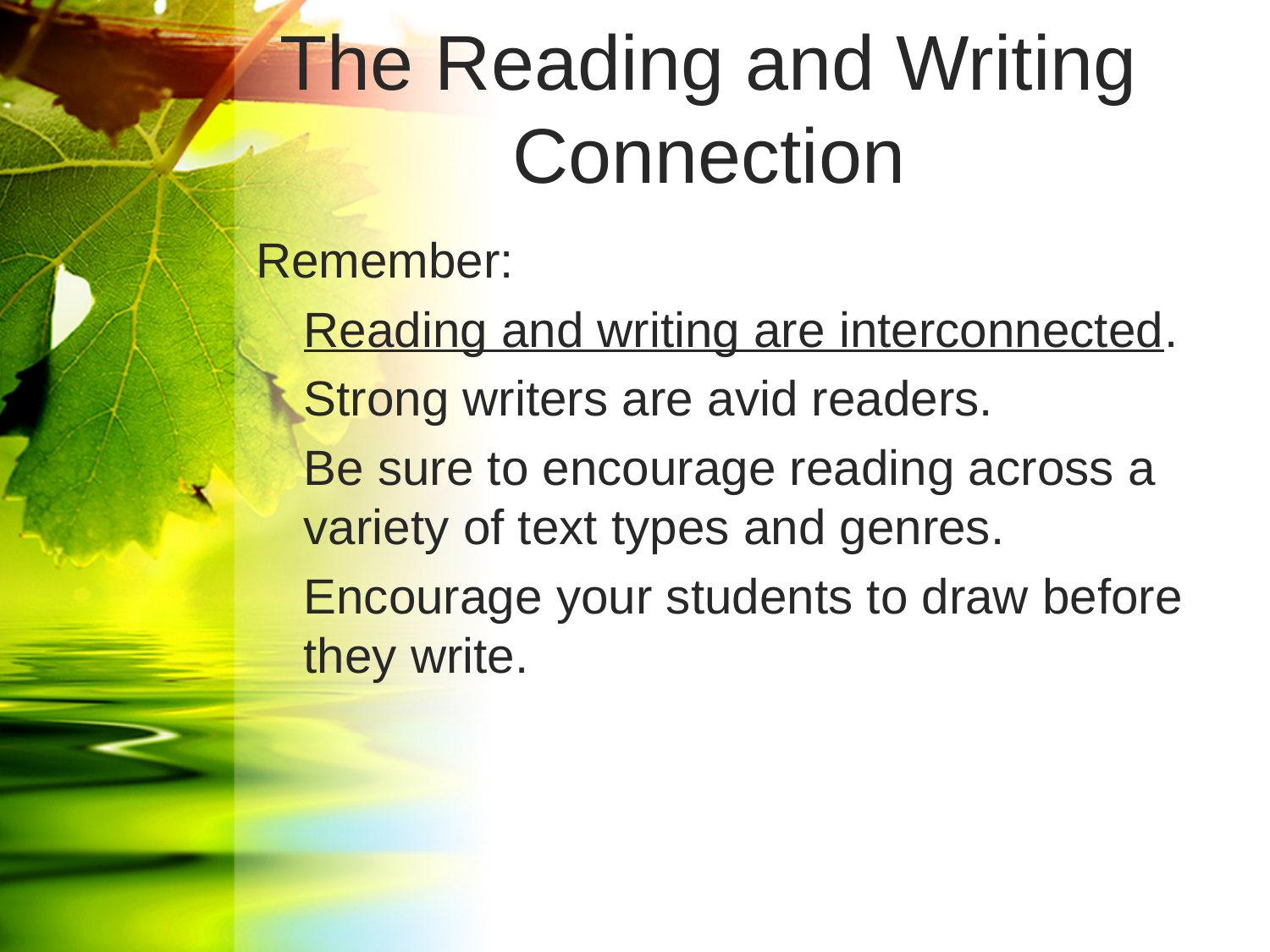

# The Reading and Writing Connection
Remember:
	Reading and writing are interconnected.
	Strong writers are avid readers.
	Be sure to encourage reading across a variety of text types and genres.
	Encourage your students to draw before they write.